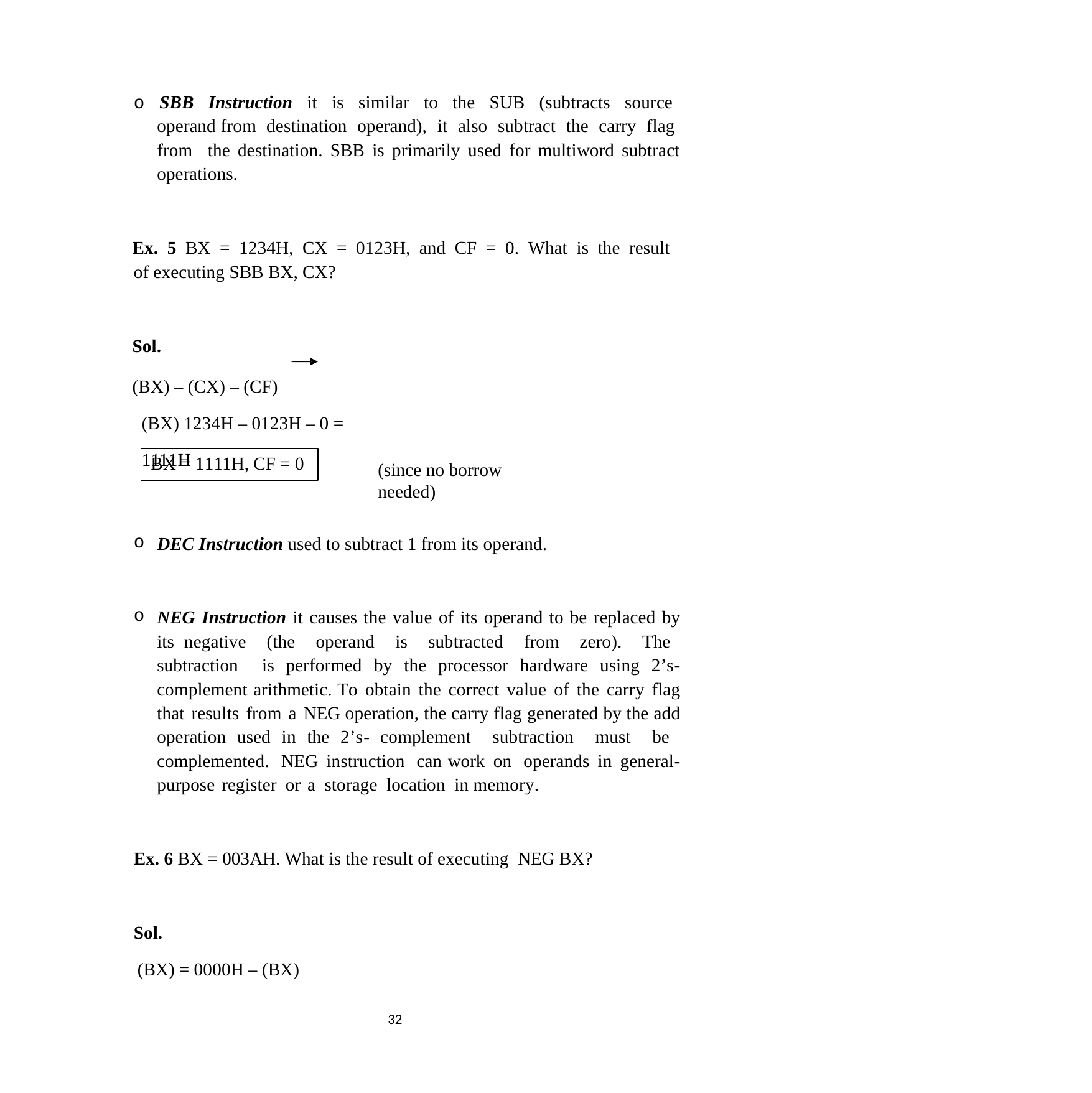

o SBB  Instruction  it  is  similar  to  the  SUB  (subtracts  source  operand from  destination  operand),  it  also  subtract  the  carry  flag  from  the destination. SBB is primarily used for multiword subtract operations.

Ex.  5  BX  =  1234H,  CX  =  0123H,  and  CF  =  0.  What  is  the  result  of executing SBB BX, CX?

Sol.
(BX) – (CX) – (CF)	(BX) 1234H – 0123H – 0 = 1111H

BX = 1111H, CF = 0
(since no borrow needed)
DEC Instruction used to subtract 1 from its operand.

NEG Instruction it causes the value of its operand to be replaced by its negative  (the  operand  is  subtracted  from  zero).  The  subtraction  is performed by the processor hardware using 2’s-complement arithmetic. To obtain the correct value of the carry flag that results from a NEG operation, the carry flag generated by the add operation used in the 2’s- complement  subtraction  must  be  complemented.  NEG instruction  can work on  operands in general-purpose register  or a  storage  location  in memory.

Ex. 6 BX = 003AH. What is the result of executing  NEG BX?

Sol.

(BX) = 0000H – (BX)
32